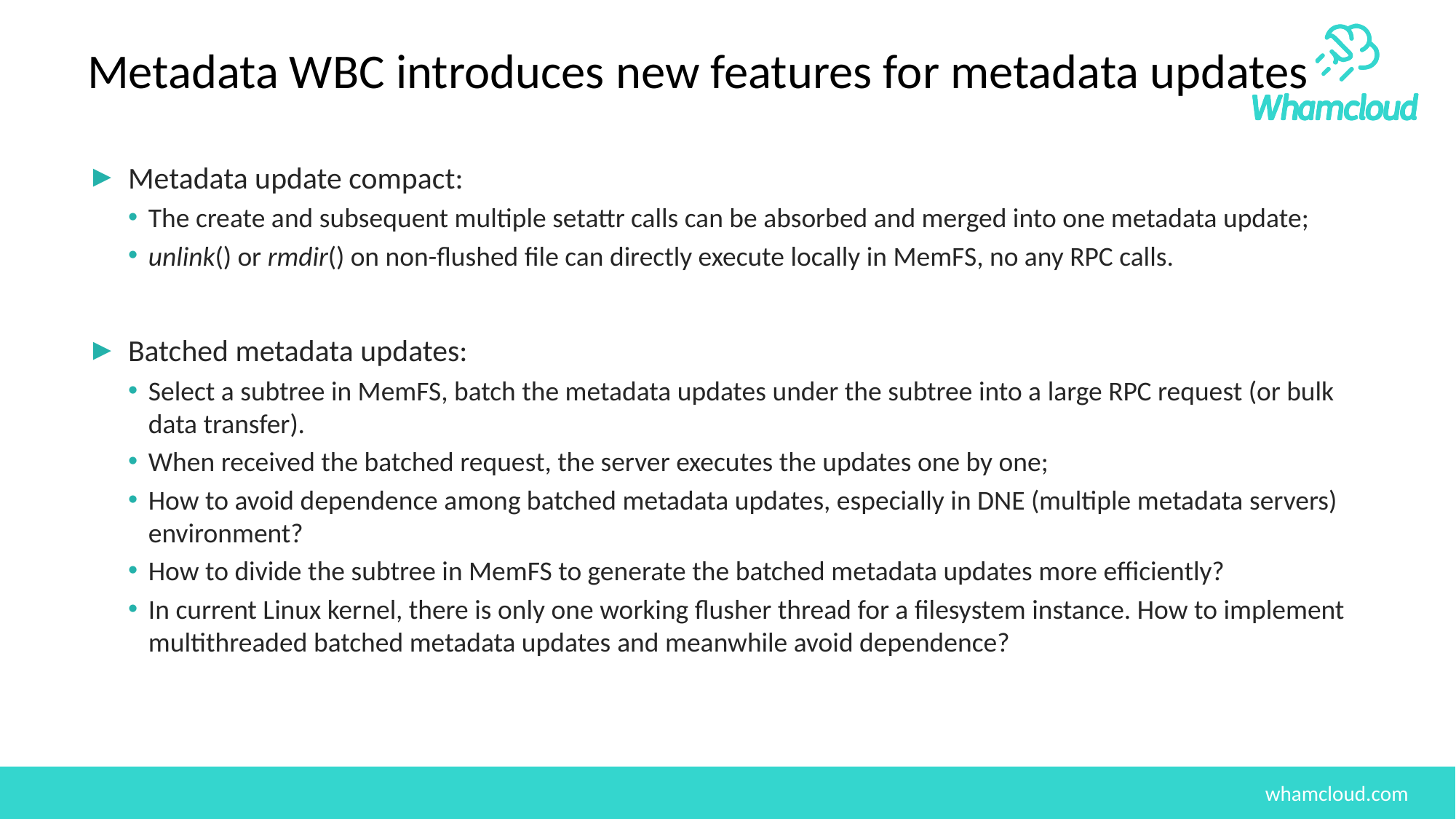

# Metadata WBC introduces new features for metadata updates
Metadata update compact:
The create and subsequent multiple setattr calls can be absorbed and merged into one metadata update;
unlink() or rmdir() on non-flushed file can directly execute locally in MemFS, no any RPC calls.

Batched metadata updates:
Select a subtree in MemFS, batch the metadata updates under the subtree into a large RPC request (or bulk data transfer).
When received the batched request, the server executes the updates one by one;
How to avoid dependence among batched metadata updates, especially in DNE (multiple metadata servers) environment?
How to divide the subtree in MemFS to generate the batched metadata updates more efficiently?
In current Linux kernel, there is only one working flusher thread for a filesystem instance. How to implement multithreaded batched metadata updates and meanwhile avoid dependence?